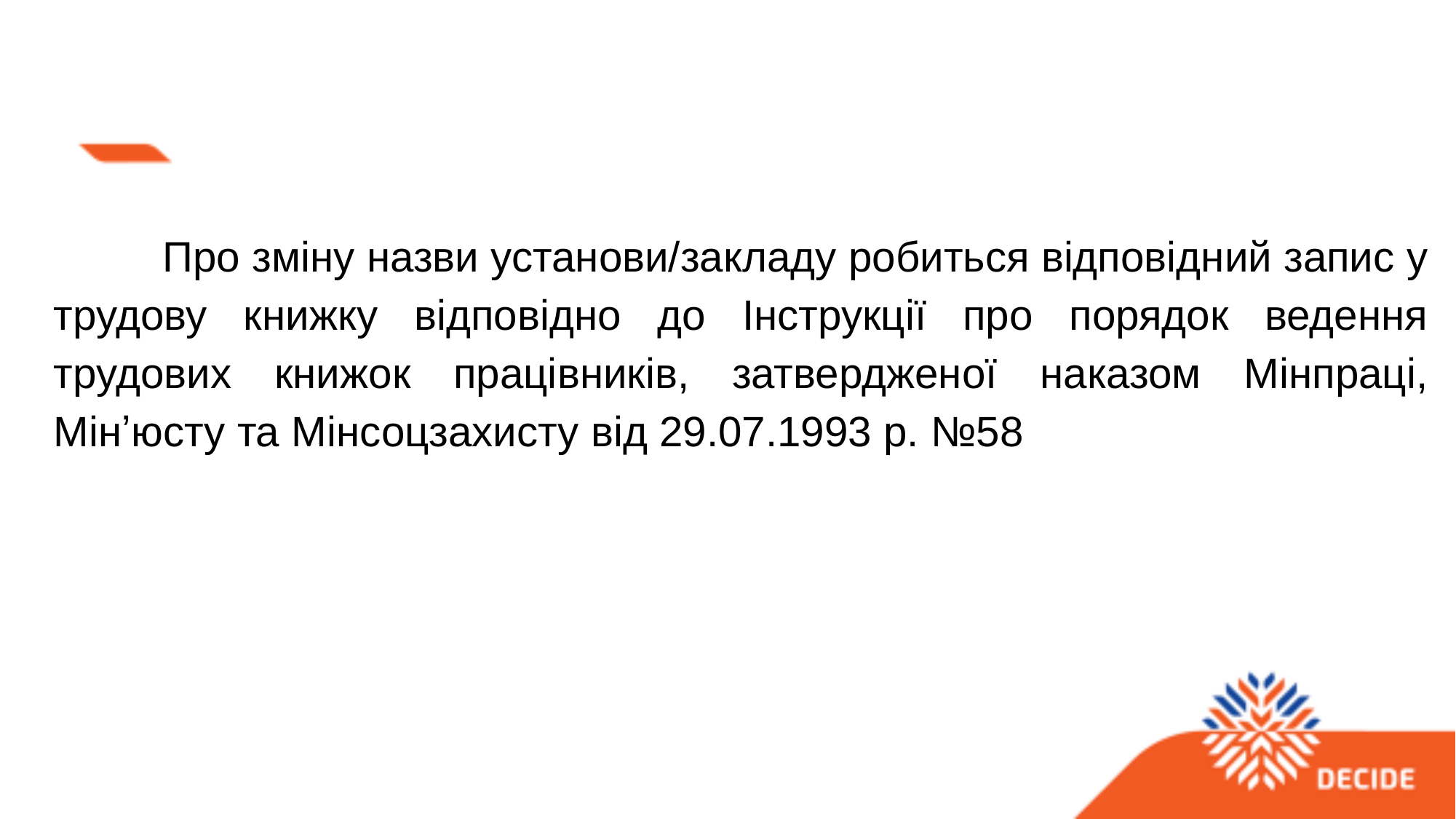

Про зміну назви установи/закладу робиться відповідний запис у трудову книжку відповідно до Інструкції про порядок ведення трудових книжок працівників, затвердженої наказом Мінпраці, Мінʼюсту та Мінсоцзахисту від 29.07.1993 р. №58